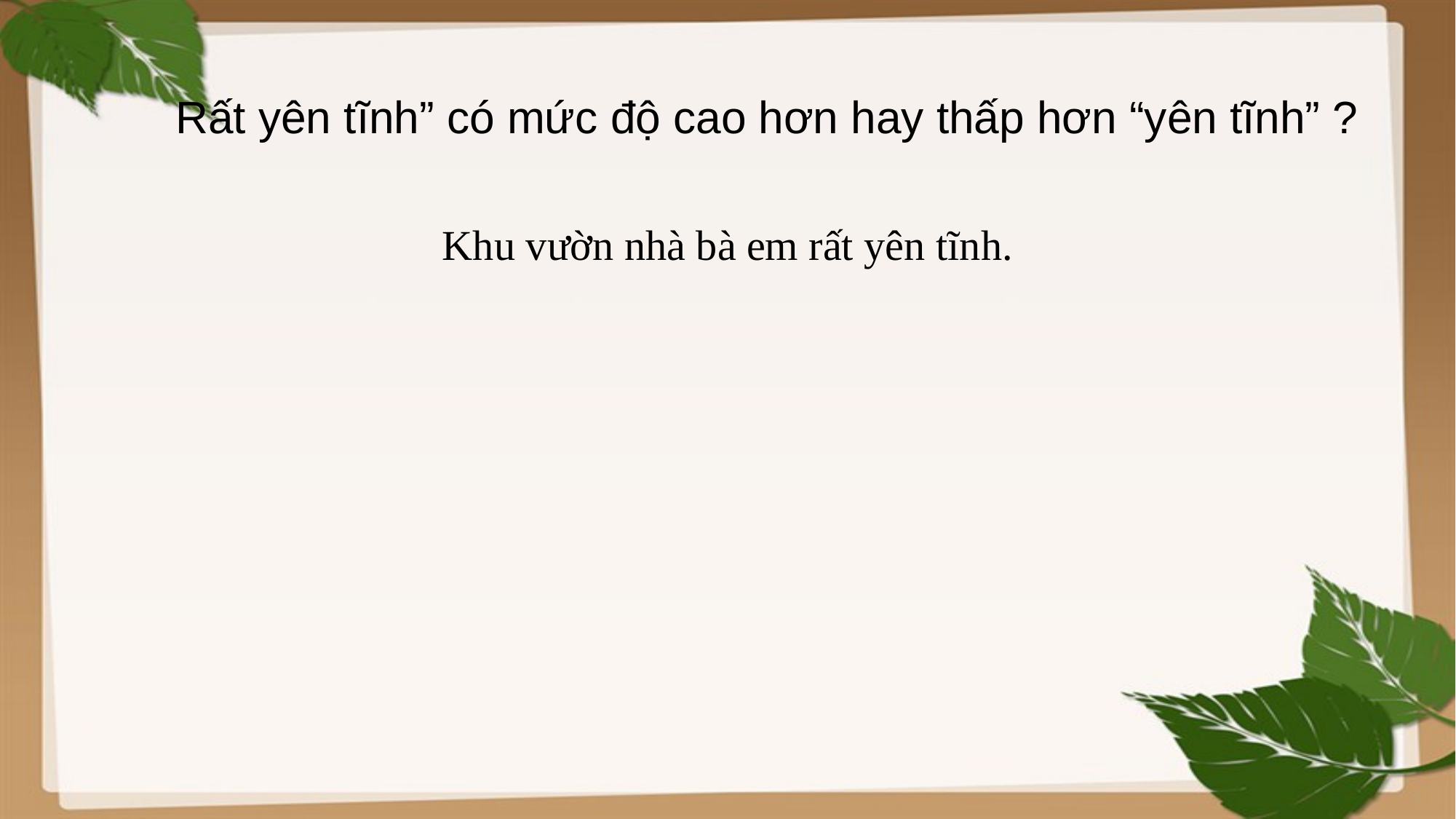

# Rất yên tĩnh” có mức độ cao hơn hay thấp hơn “yên tĩnh” ?
Khu vườn nhà bà em rất yên tĩnh.